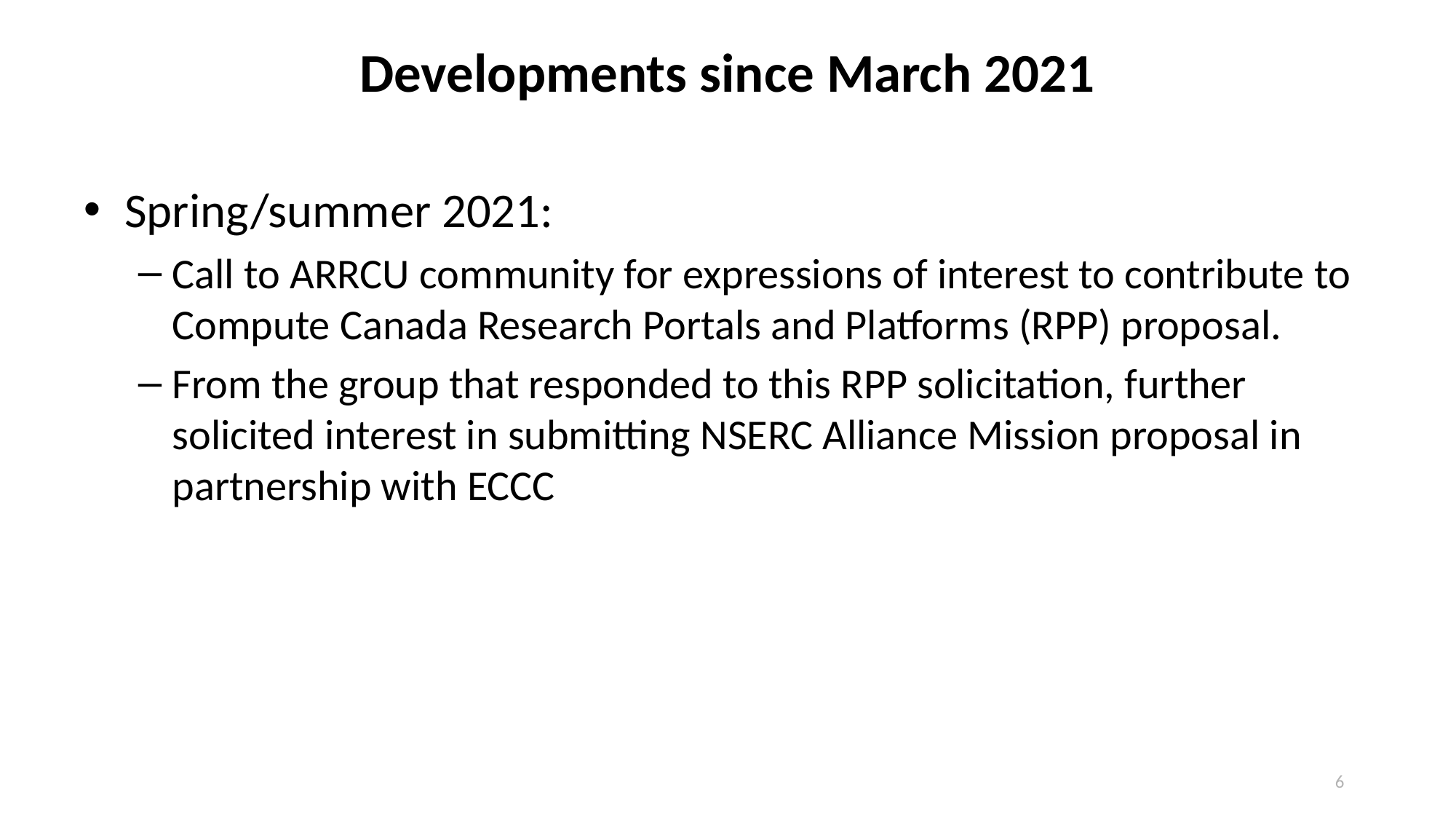

# Developments since March 2021
Spring/summer 2021:
Call to ARRCU community for expressions of interest to contribute to Compute Canada Research Portals and Platforms (RPP) proposal.
From the group that responded to this RPP solicitation, further solicited interest in submitting NSERC Alliance Mission proposal in partnership with ECCC
6